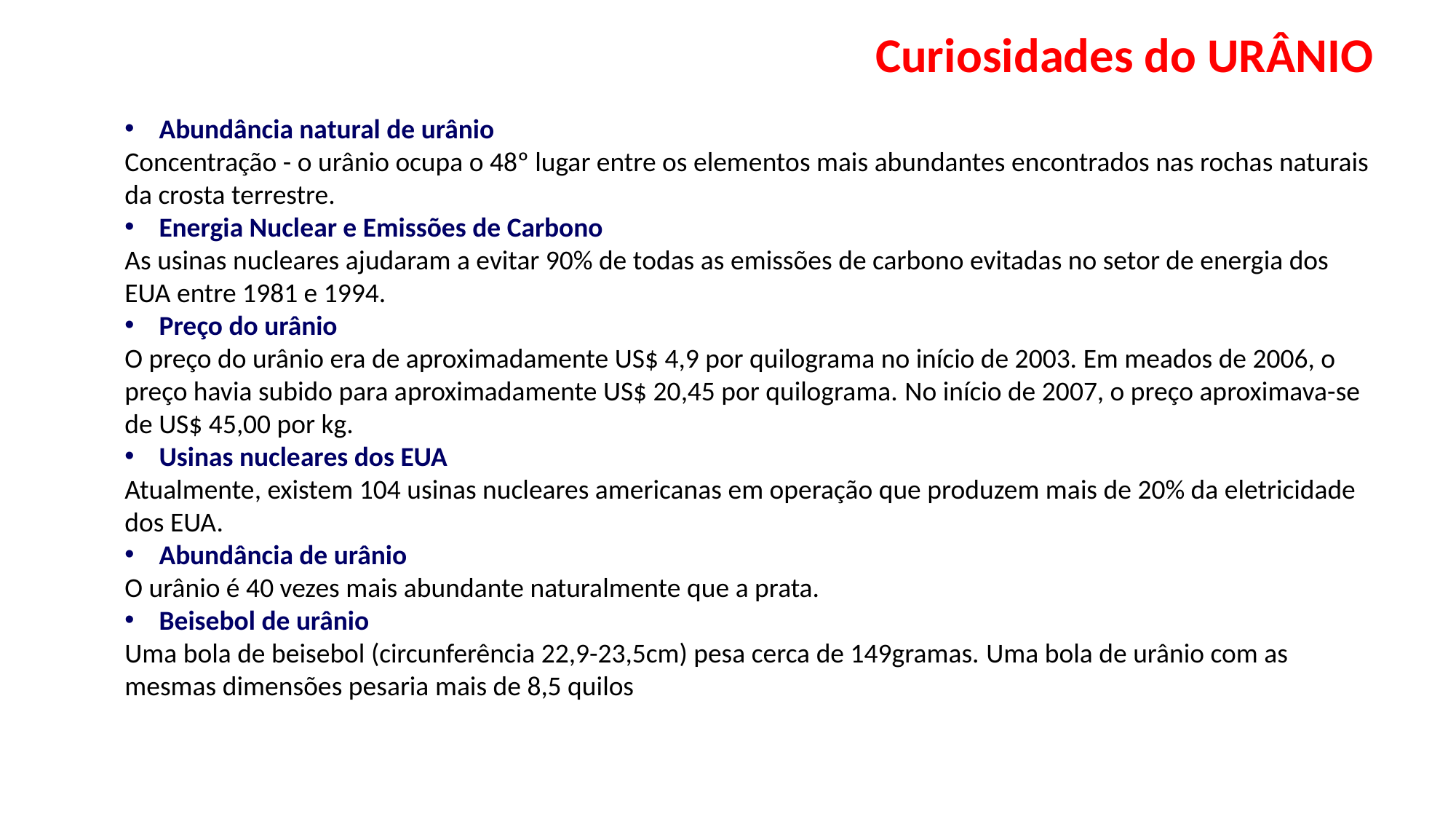

Curiosidades do URÂNIO
Abundância natural de urânio
Concentração - o urânio ocupa o 48º lugar entre os elementos mais abundantes encontrados nas rochas naturais da crosta terrestre.
Energia Nuclear e Emissões de Carbono
As usinas nucleares ajudaram a evitar 90% de todas as emissões de carbono evitadas no setor de energia dos EUA entre 1981 e 1994.
Preço do urânio
O preço do urânio era de aproximadamente US$ 4,9 por quilograma no início de 2003. Em meados de 2006, o preço havia subido para aproximadamente US$ 20,45 por quilograma. No início de 2007, o preço aproximava-se de US$ 45,00 por kg.
Usinas nucleares dos EUA
Atualmente, existem 104 usinas nucleares americanas em operação que produzem mais de 20% da eletricidade dos EUA.
Abundância de urânio
O urânio é 40 vezes mais abundante naturalmente que a prata.
Beisebol de urânio
Uma bola de beisebol (circunferência 22,9-23,5cm) pesa cerca de 149gramas. Uma bola de urânio com as mesmas dimensões pesaria mais de 8,5 quilos